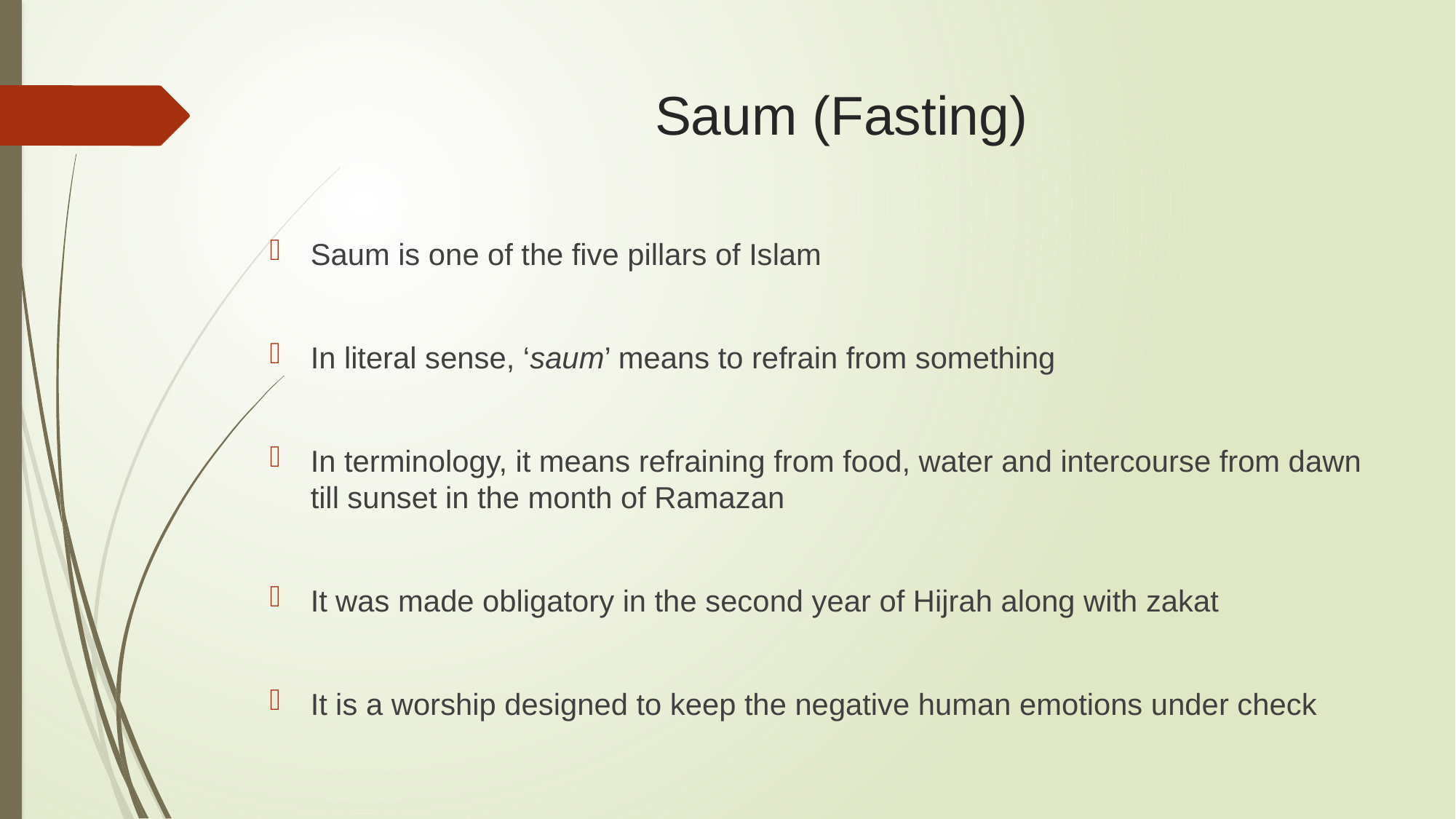

# Saum (Fasting)

Saum is one of the five pillars of Islam

In literal sense, ‘saum’ means to refrain from something

In terminology, it means refraining from food, water and intercourse from dawn till sunset in the month of Ramazan

It was made obligatory in the second year of Hijrah along with zakat

It is a worship designed to keep the negative human emotions under check